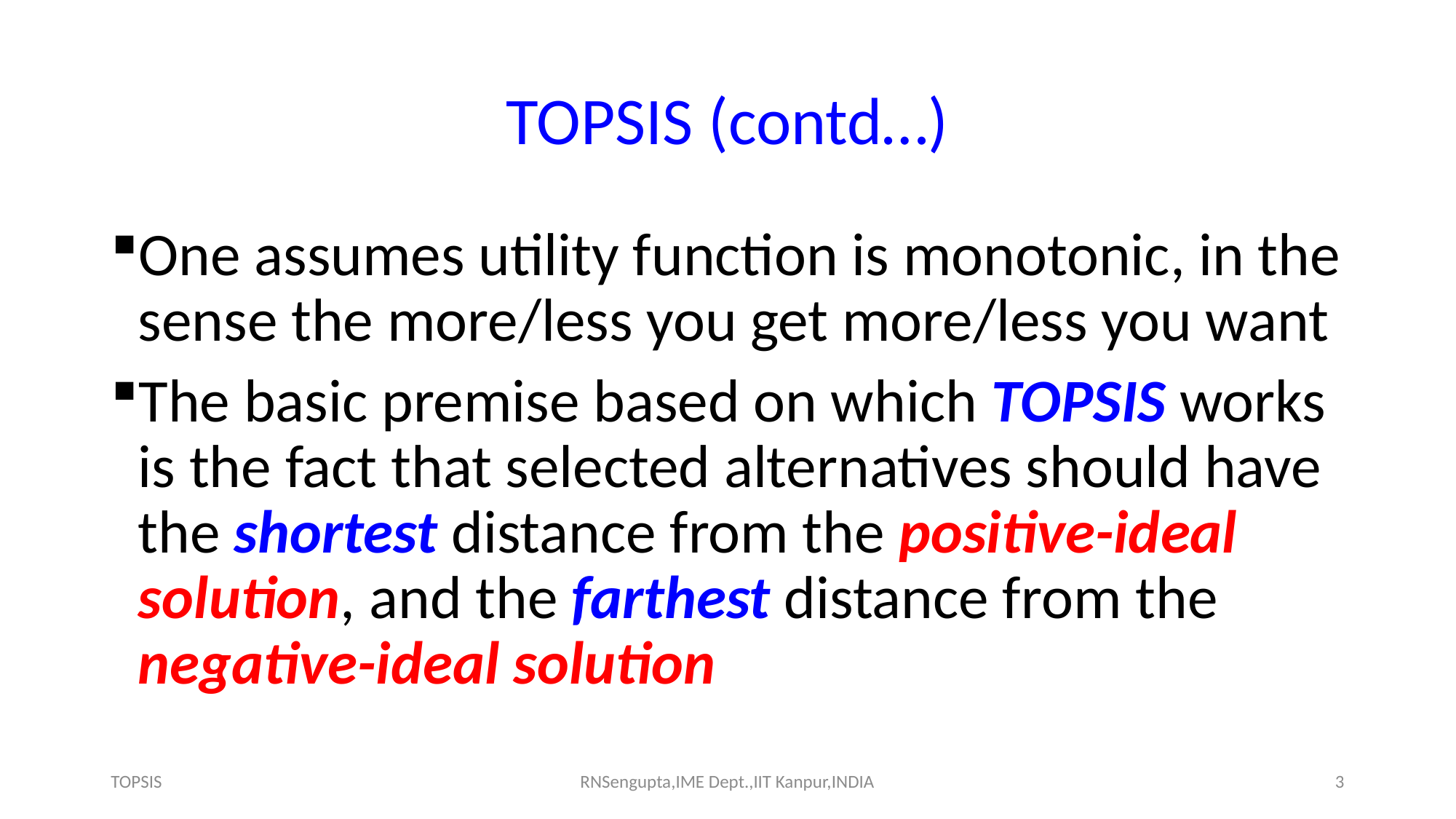

# TOPSIS (contd…)
One assumes utility function is monotonic, in the sense the more/less you get more/less you want
The basic premise based on which TOPSIS works is the fact that selected alternatives should have the shortest distance from the positive-ideal solution, and the farthest distance from the negative-ideal solution
TOPSIS
RNSengupta,IME Dept.,IIT Kanpur,INDIA
3